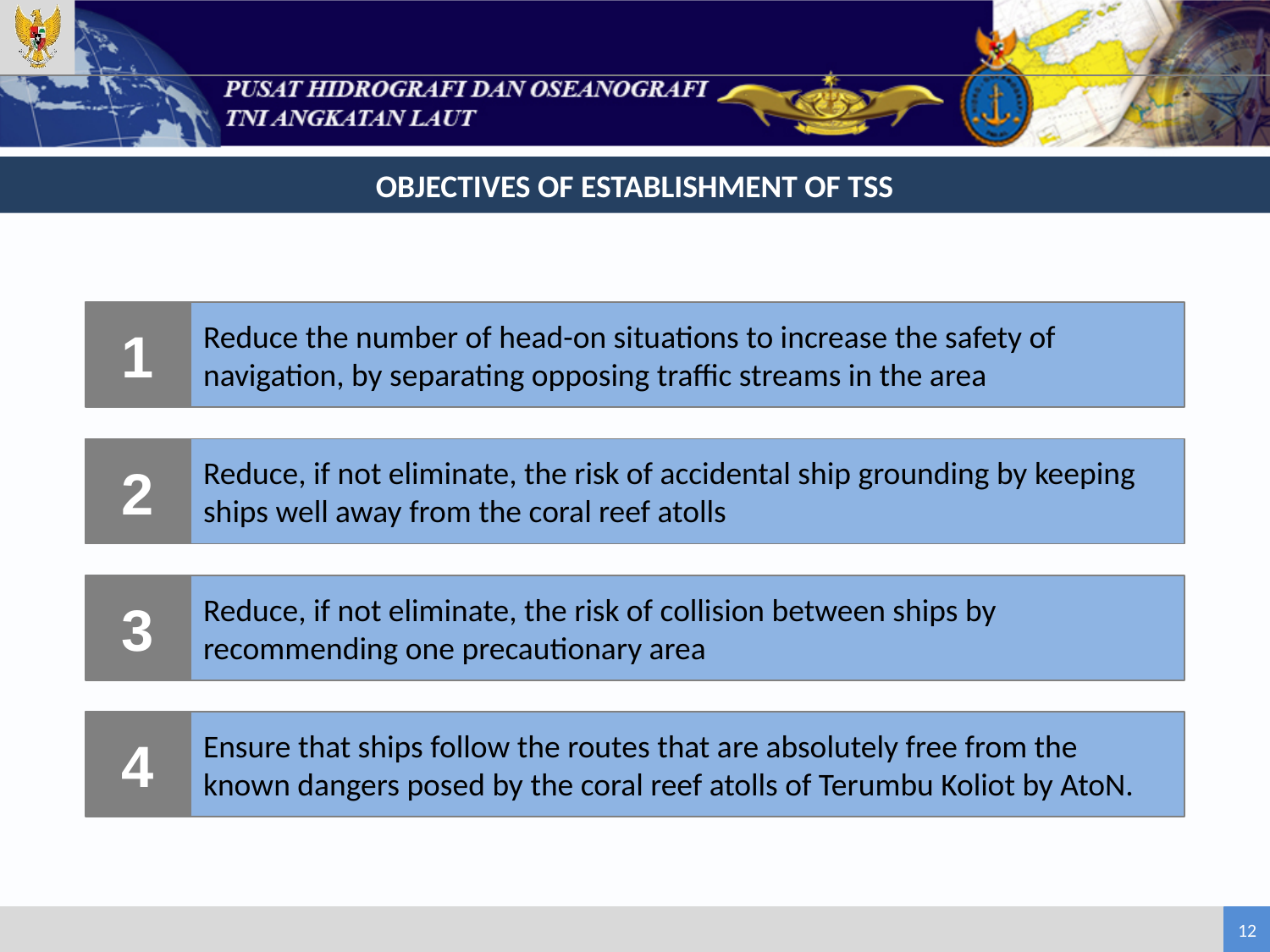

OBJECTIVES OF ESTABLISHMENT OF TSS
1
Reduce the number of head-on situations to increase the safety of navigation, by separating opposing traffic streams in the area
2
Reduce, if not eliminate, the risk of accidental ship grounding by keeping ships well away from the coral reef atolls
3
Reduce, if not eliminate, the risk of collision between ships by recommending one precautionary area
4
Ensure that ships follow the routes that are absolutely free from the known dangers posed by the coral reef atolls of Terumbu Koliot by AtoN.
12